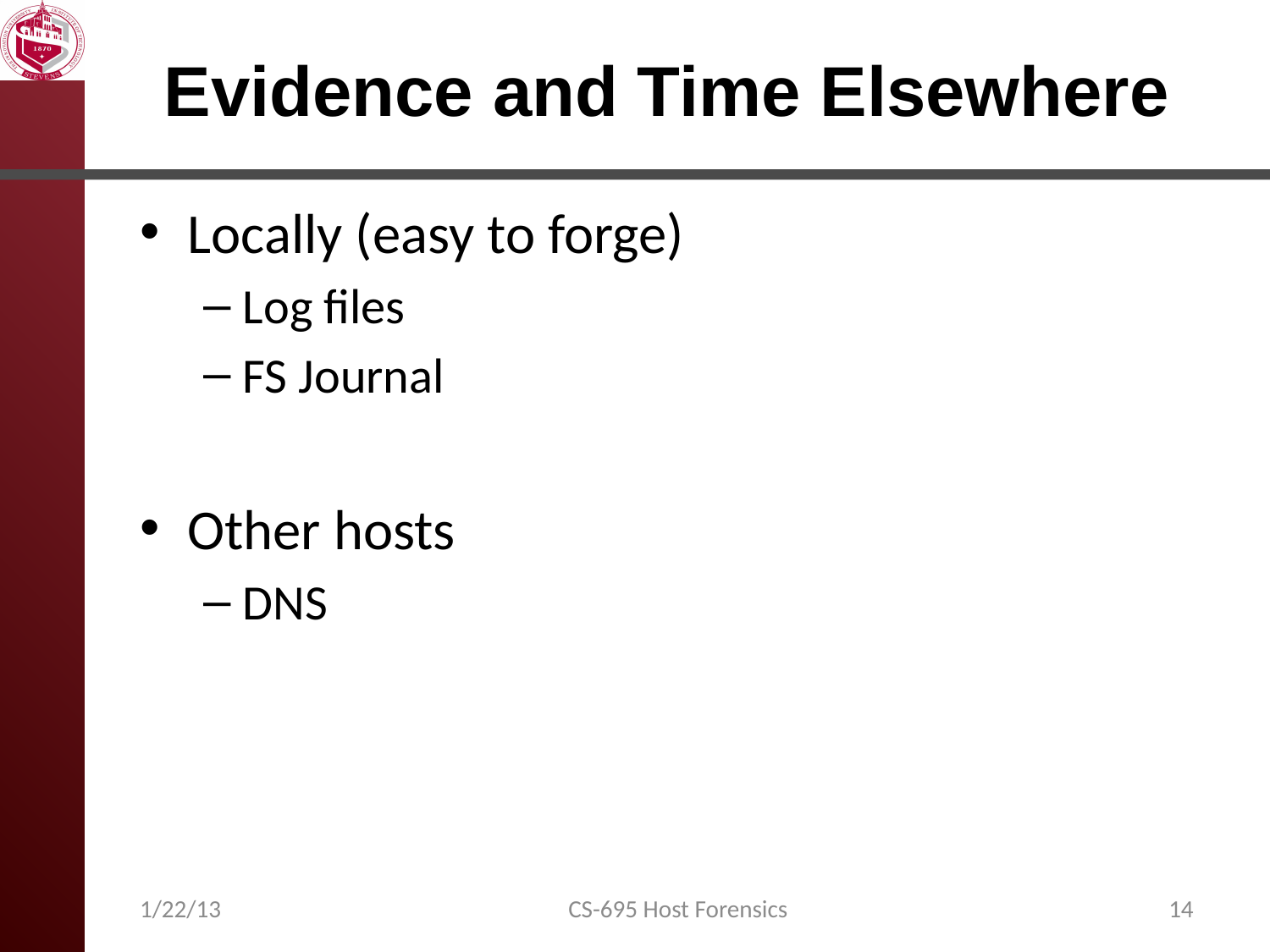

# Evidence and Time Elsewhere
Locally (easy to forge)
Log files
FS Journal

Other hosts
DNS
1/22/13
CS-695 Host Forensics
14